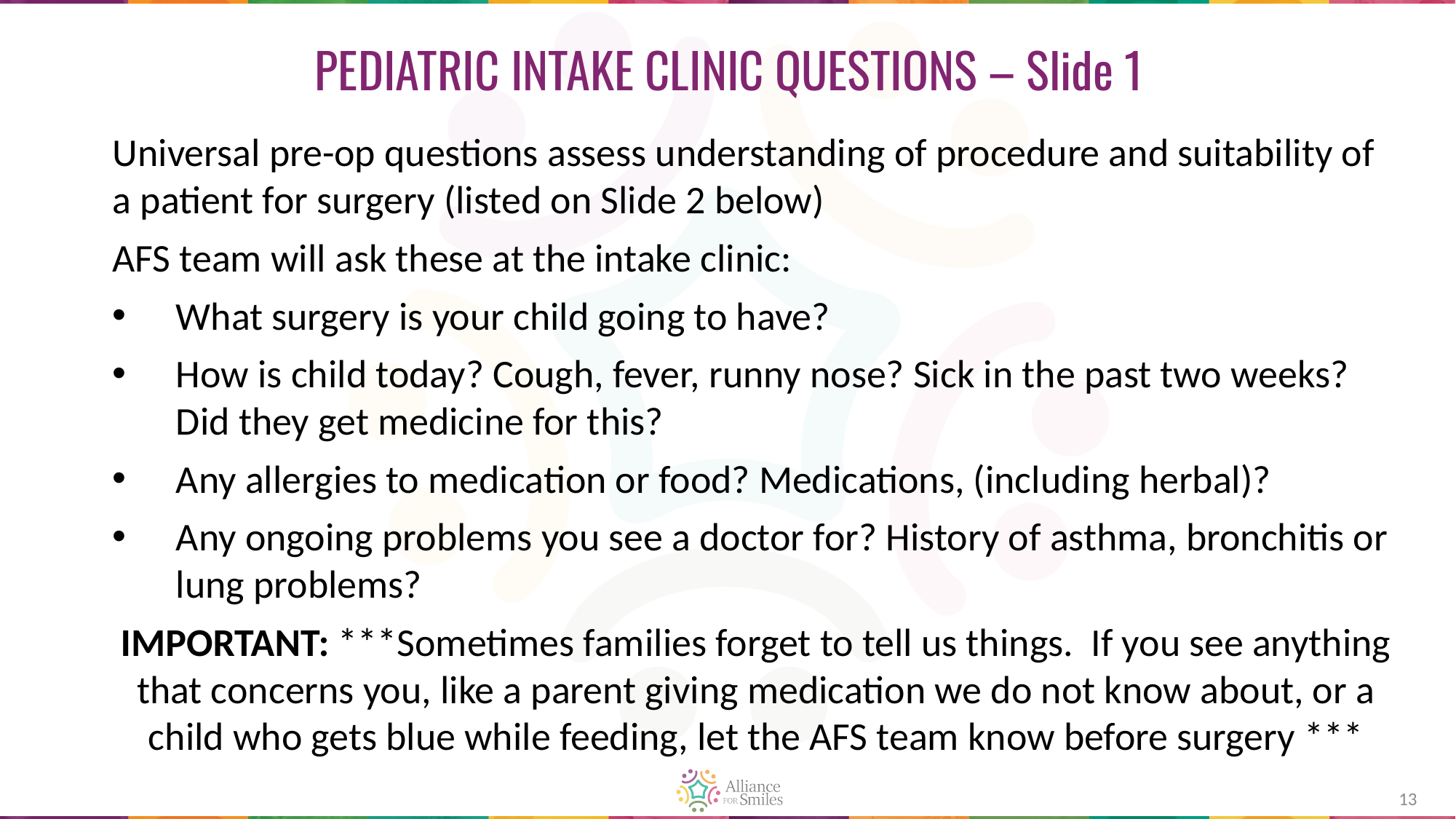

# PEDIATRIC INTAKE CLINIC QUESTIONS – Slide 1
Universal pre-op questions assess understanding of procedure and suitability of a patient for surgery (listed on Slide 2 below)
AFS team will ask these at the intake clinic:
What surgery is your child going to have?
How is child today? Cough, fever, runny nose? Sick in the past two weeks? Did they get medicine for this?
Any allergies to medication or food? Medications, (including herbal)?
Any ongoing problems you see a doctor for? History of asthma, bronchitis or lung problems?
IMPORTANT: ***Sometimes families forget to tell us things.  If you see anything that concerns you, like a parent giving medication we do not know about, or a child who gets blue while feeding, let the AFS team know before surgery ***

13